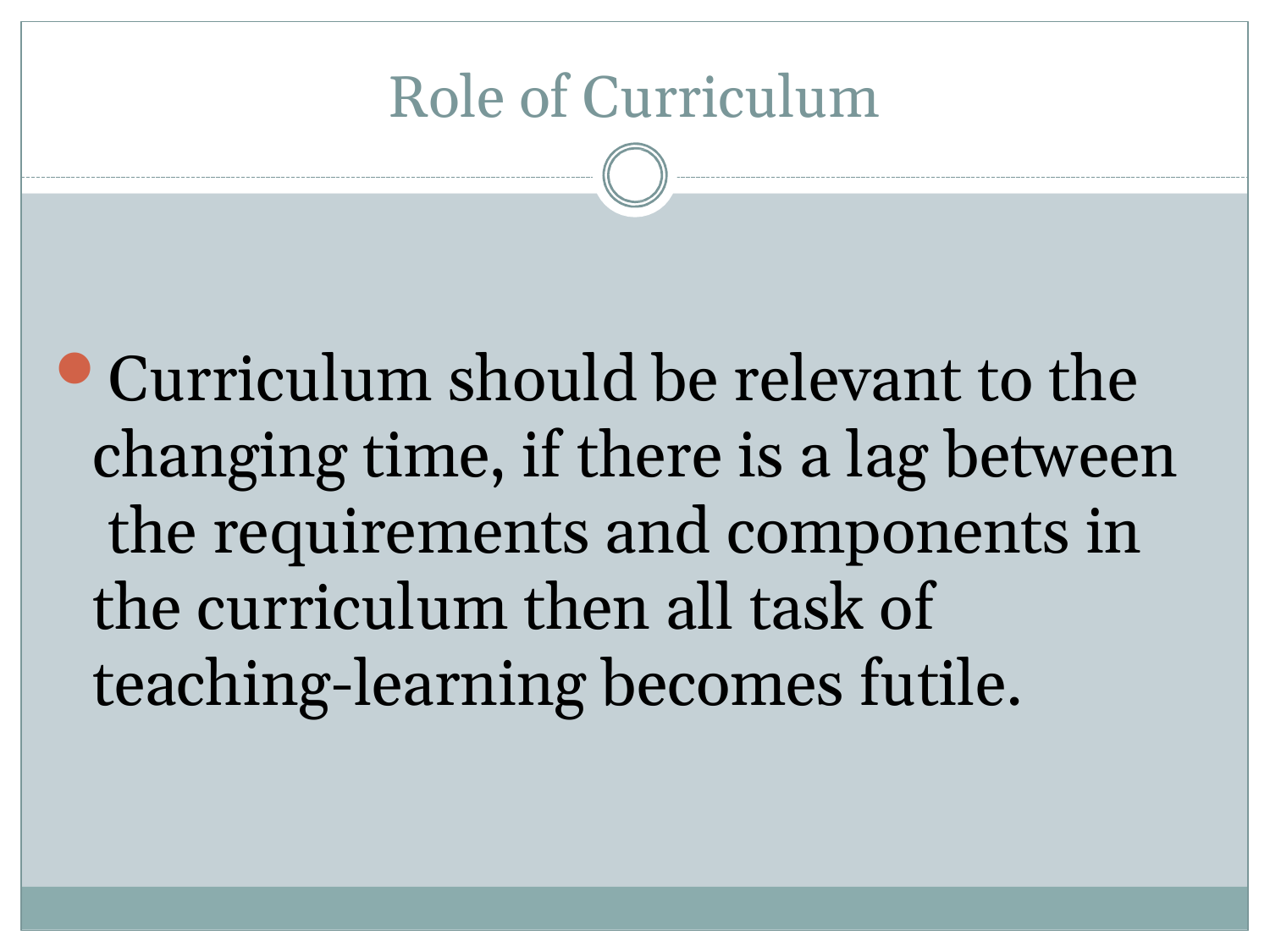

# Role of Curriculum
Curriculum should be relevant to the  changing time, if there is a lag between  the requirements and components in  the curriculum then all task of  teaching-learning becomes futile.